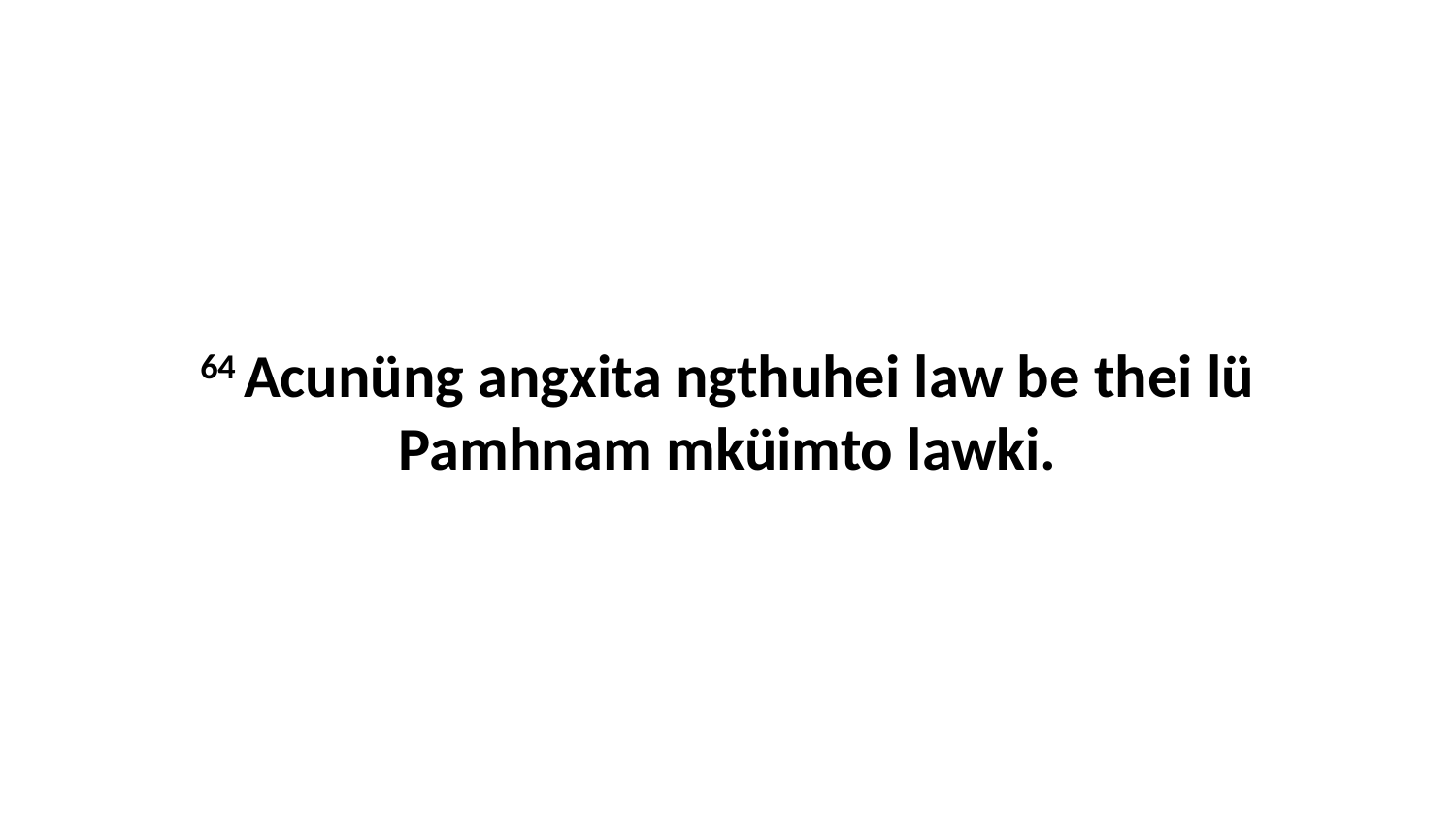

64 Acunüng angxita ngthuhei law be thei lü Pamhnam mküimto lawki.